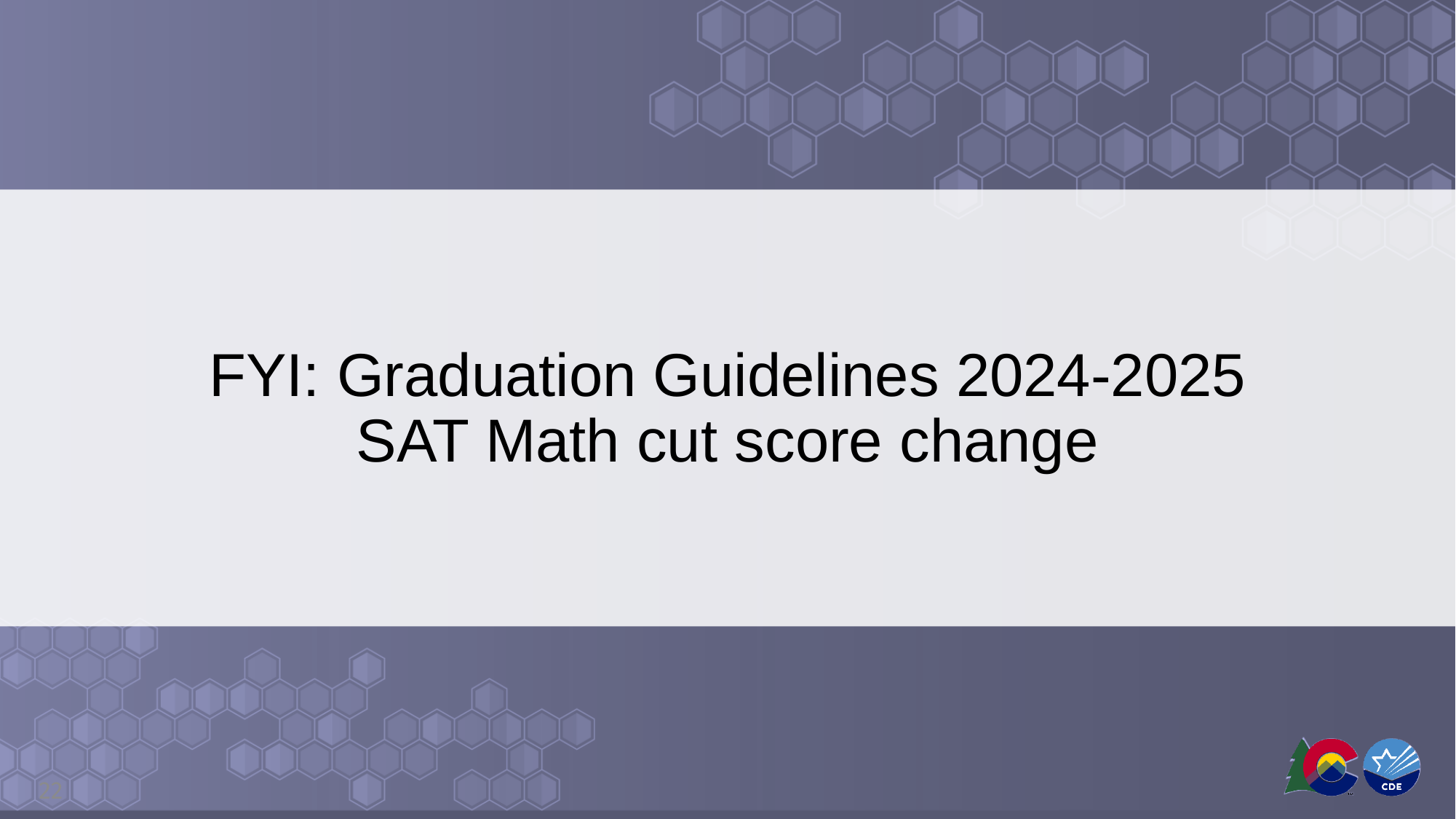

# FYI: Graduation Guidelines 2024-2025 SAT Math cut score change
22